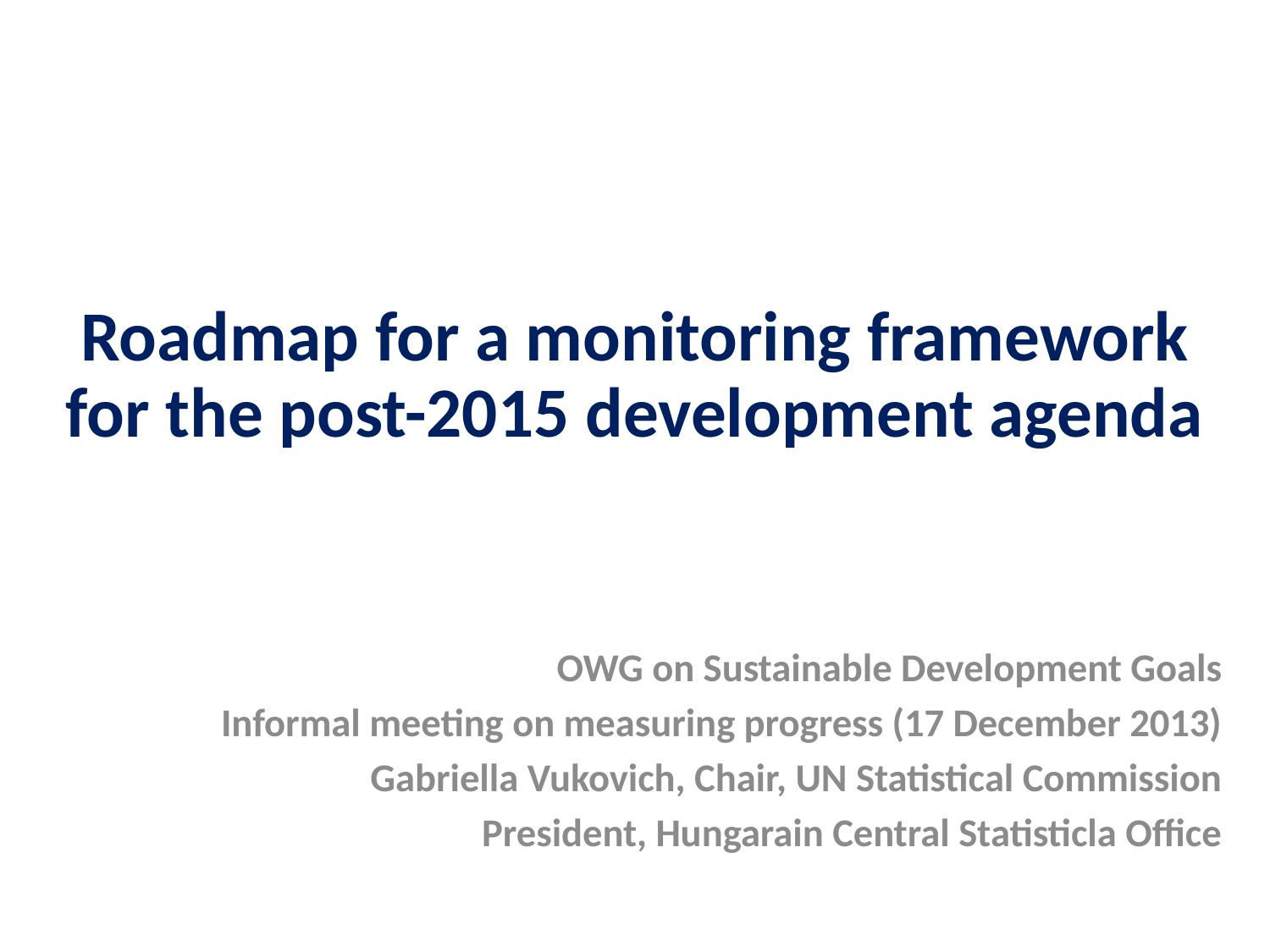

# Roadmap for a monitoring framework for the post-2015 development agenda
OWG on Sustainable Development Goals
Informal meeting on measuring progress (17 December 2013)
Gabriella Vukovich, Chair, UN Statistical Commission
President, Hungarain Central Statisticla Office